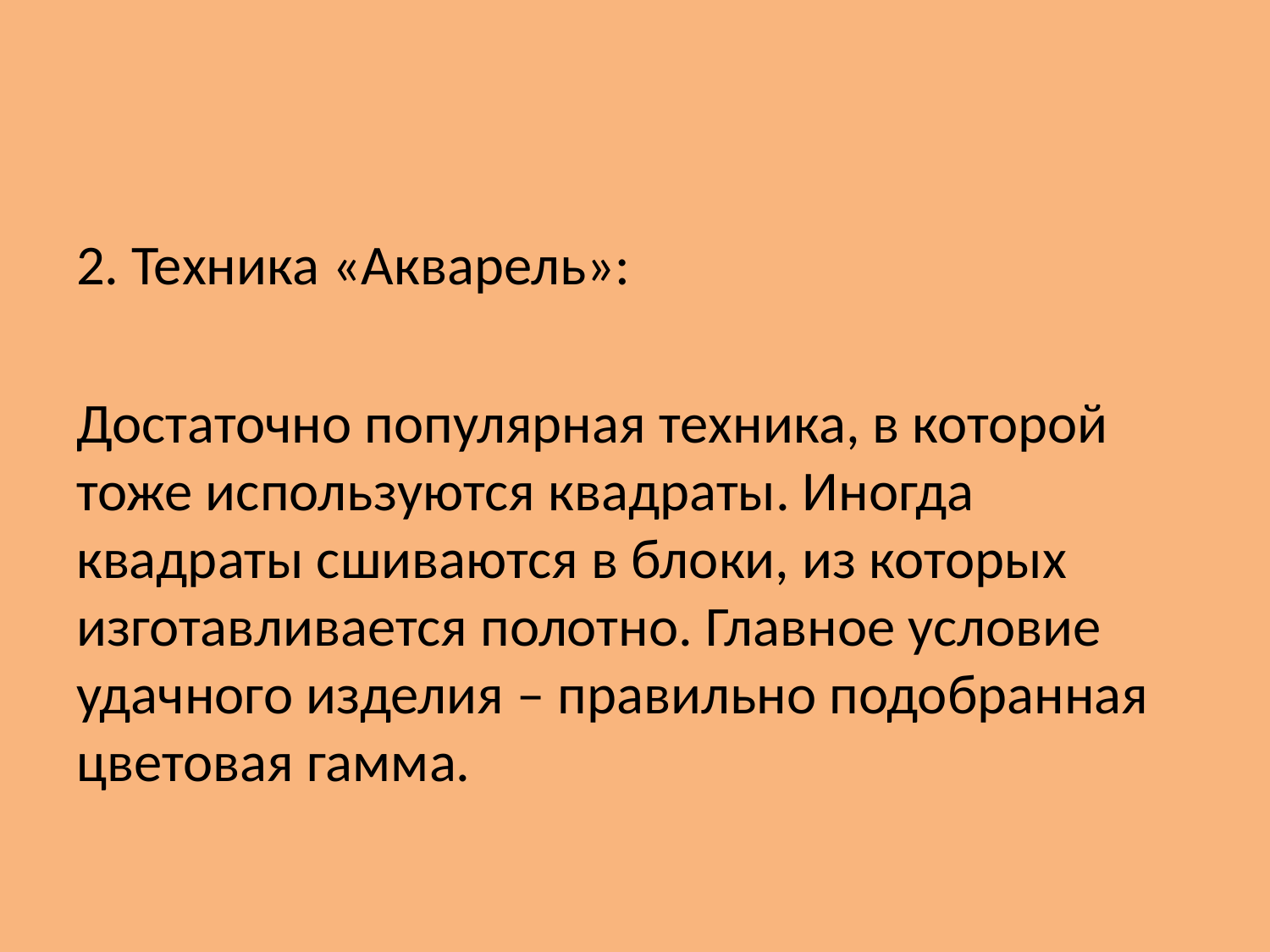

#
2. Техника «Акварель»:

Достаточно популярная техника, в которой тоже используются квадраты. Иногда квадраты сшиваются в блоки, из которых изготавливается полотно. Главное условие удачного изделия – правильно подобранная цветовая гамма.